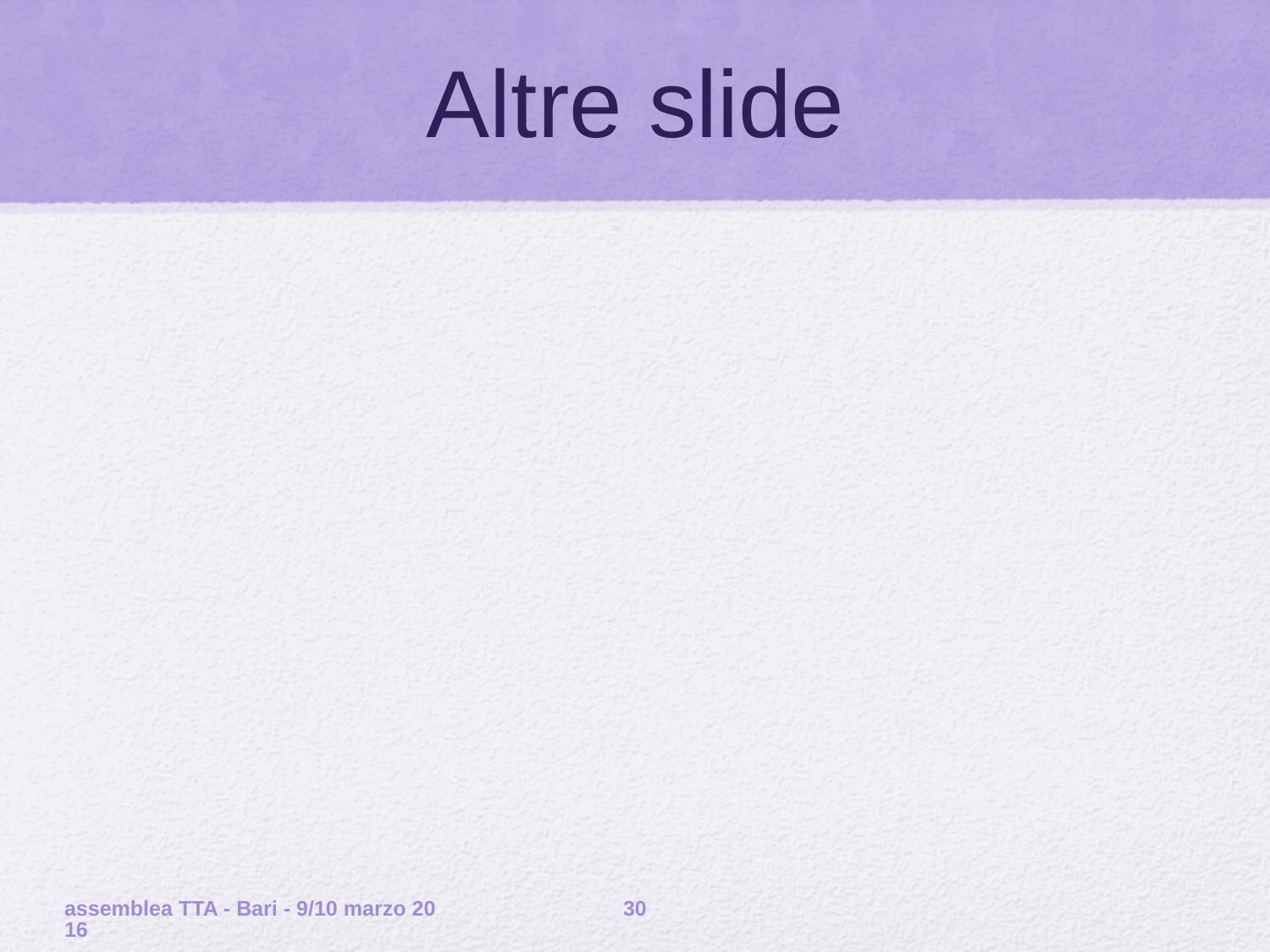

# Altre slide

assemblea TTA - Bari - 9/10 marzo 2016
30